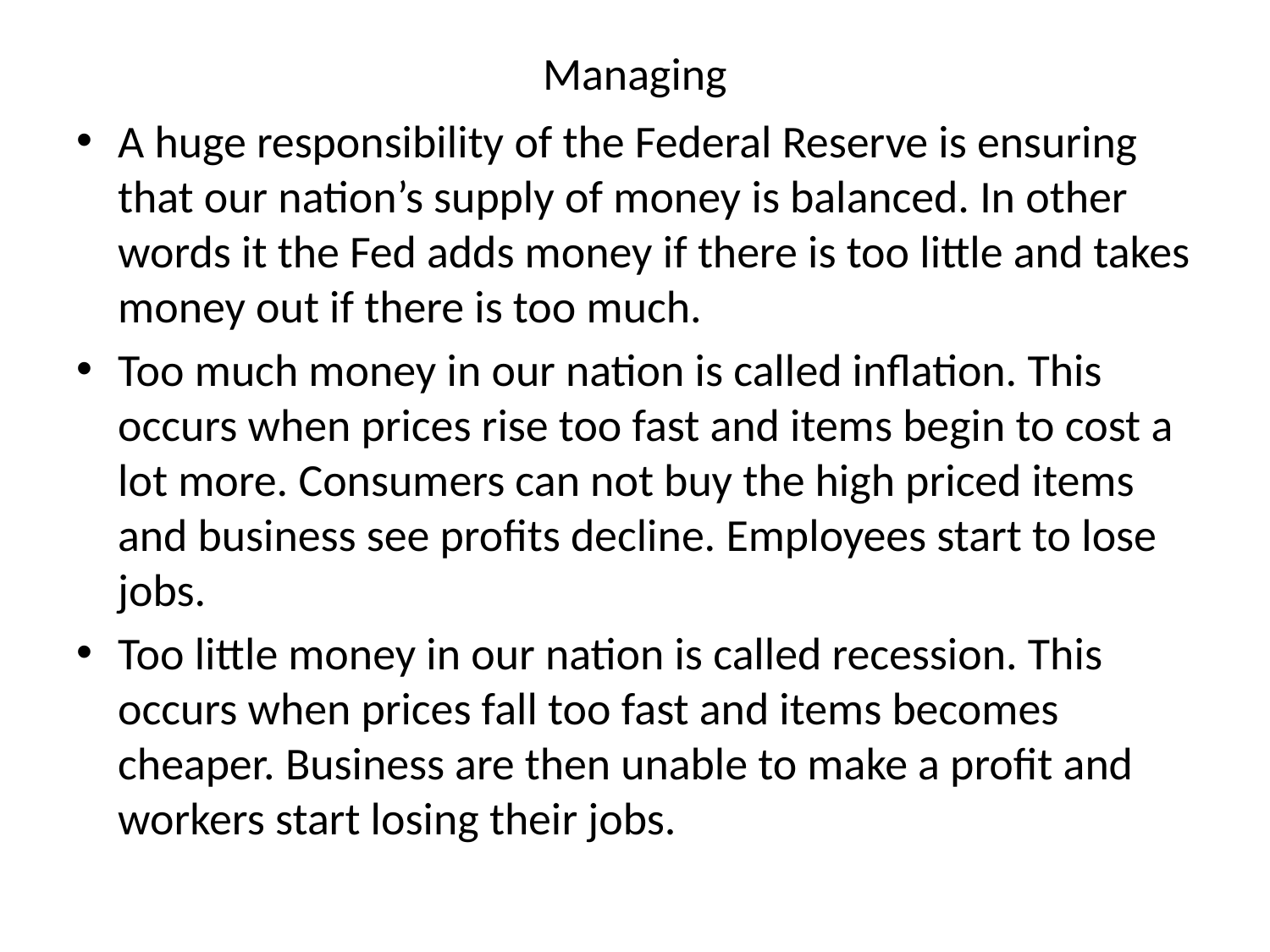

# Managing
A huge responsibility of the Federal Reserve is ensuring that our nation’s supply of money is balanced. In other words it the Fed adds money if there is too little and takes money out if there is too much.
Too much money in our nation is called inflation. This occurs when prices rise too fast and items begin to cost a lot more. Consumers can not buy the high priced items and business see profits decline. Employees start to lose jobs.
Too little money in our nation is called recession. This occurs when prices fall too fast and items becomes cheaper. Business are then unable to make a profit and workers start losing their jobs.